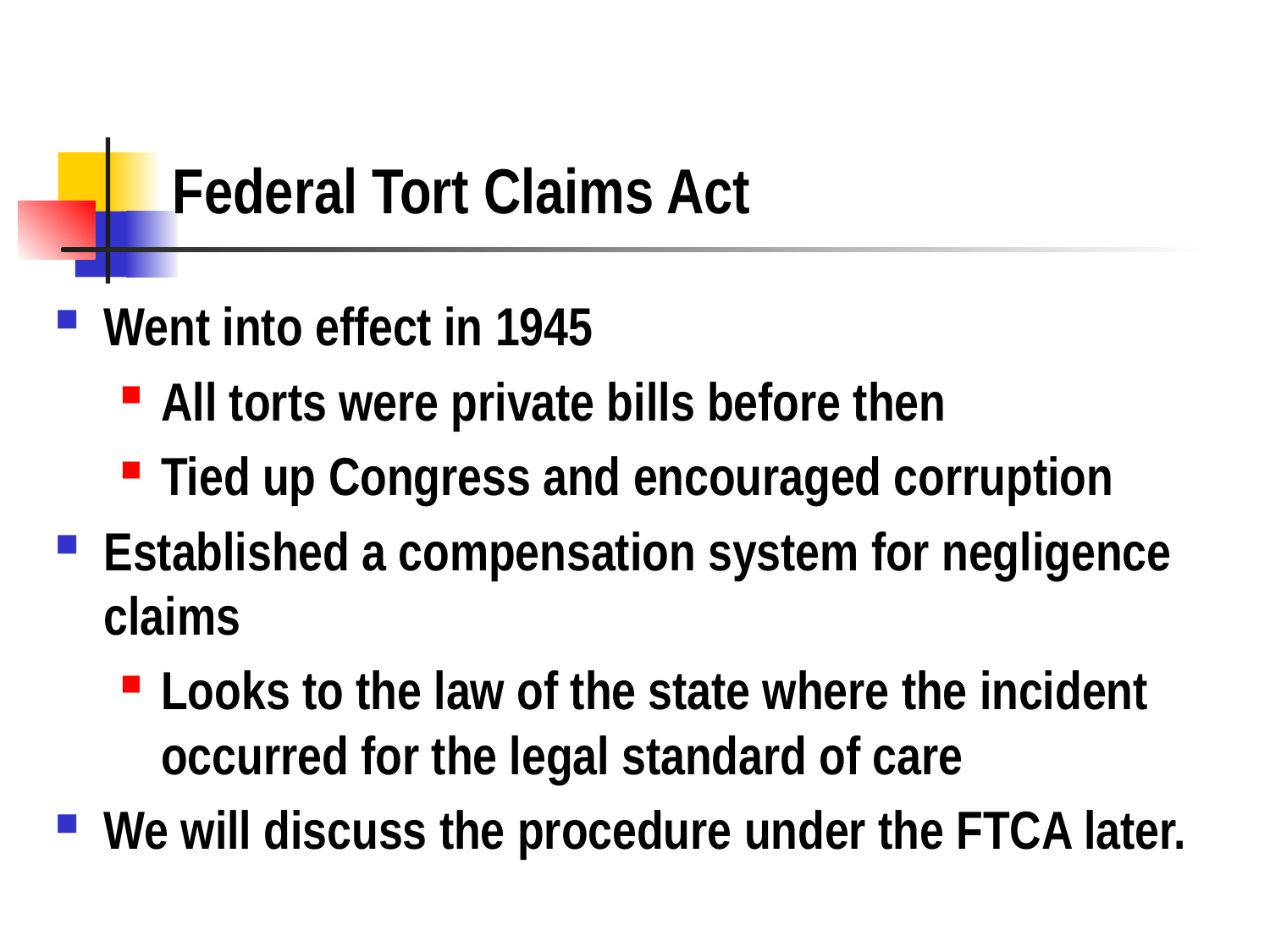

# Federal Tort Claims Act
Went into effect in 1945
All torts were private bills before then
Tied up Congress and encouraged corruption
Established a compensation system for negligence claims
Looks to the law of the state where the incident occurred for the legal standard of care
We will discuss the procedure under the FTCA later.